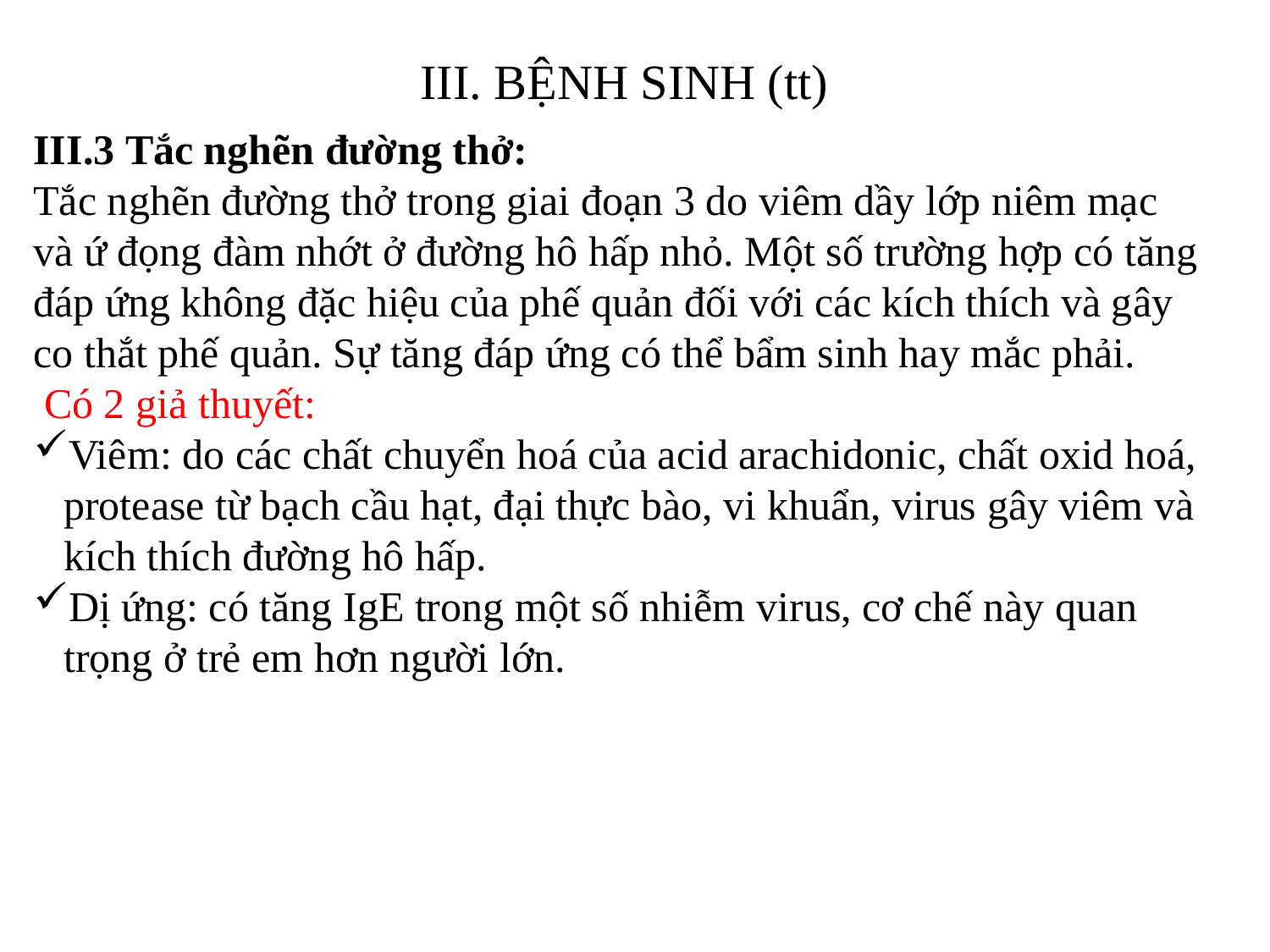

# III. BỆNH SINH (tt)
III.3 Tắc nghẽn đường thở:
Tắc nghẽn đường thở trong giai đoạn 3 do viêm dầy lớp niêm mạc và ứ đọng đàm nhớt ở đường hô hấp nhỏ. Một số trường hợp có tăng đáp ứng không đặc hiệu của phế quản đối với các kích thích và gây co thắt phế quản. Sự tăng đáp ứng có thể bẩm sinh hay mắc phải.
 Có 2 giả thuyết:
Viêm: do các chất chuyển hoá của acid arachidonic, chất oxid hoá, protease từ bạch cầu hạt, đại thực bào, vi khuẩn, virus gây viêm và kích thích đường hô hấp.
Dị ứng: có tăng IgE trong một số nhiễm virus, cơ chế này quan trọng ở trẻ em hơn người lớn.